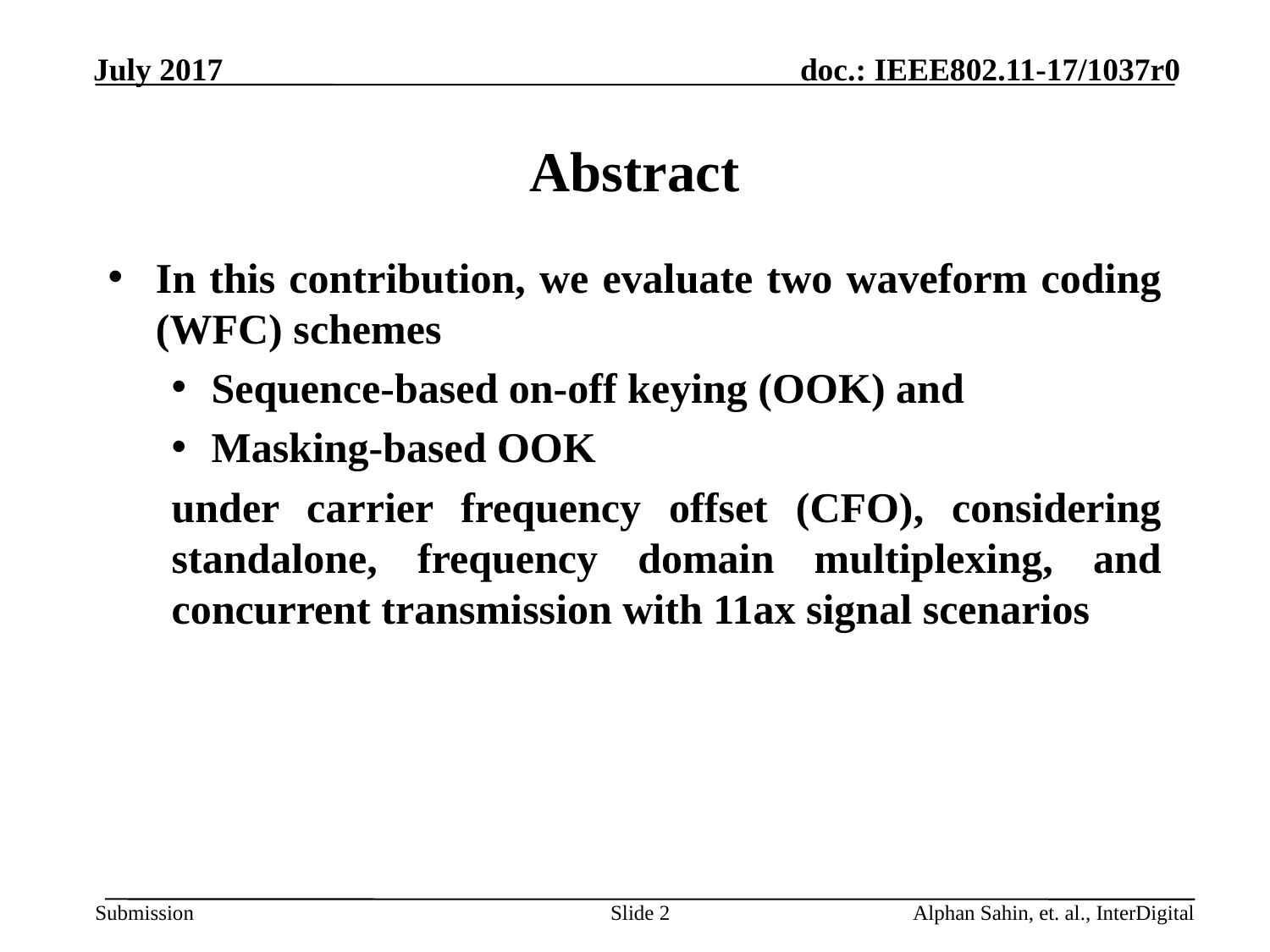

# Abstract
In this contribution, we evaluate two waveform coding (WFC) schemes
Sequence-based on-off keying (OOK) and
Masking-based OOK
under carrier frequency offset (CFO), considering standalone, frequency domain multiplexing, and concurrent transmission with 11ax signal scenarios
Slide 2